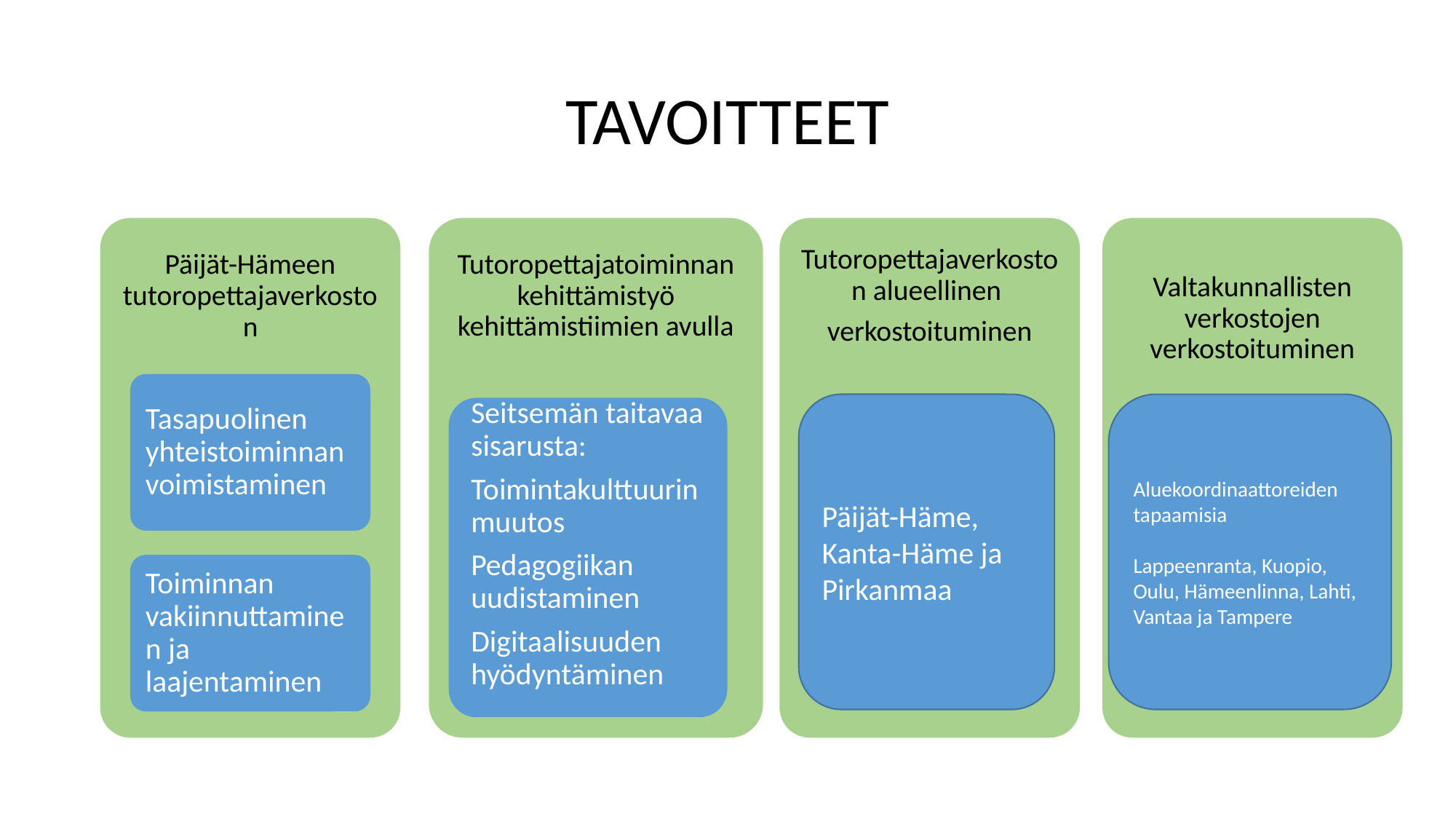

# TAVOITTEET
Päijät-Hämeen tutoropettajaverkoston
Tasapuolinen yhteistoiminnan voimistaminen
Toiminnan vakiinnuttaminen ja laajentaminen

Tutoropettajatoiminnan kehittämistyö kehittämistiimien avulla

Seitsemän taitavaa sisarusta:
Toimintakulttuurin muutos
Pedagogiikan uudistaminen
Digitaalisuuden hyödyntäminen

Tutoropettajaverkoston alueellinen
verkostoituminen

Valtakunnallisten verkostojen verkostoituminen
Päijät-Häme, Kanta-Häme ja Pirkanmaa
Aluekoordinaattoreiden tapaamisia

Lappeenranta, Kuopio, Oulu, Hämeenlinna, Lahti, Vantaa ja Tampere